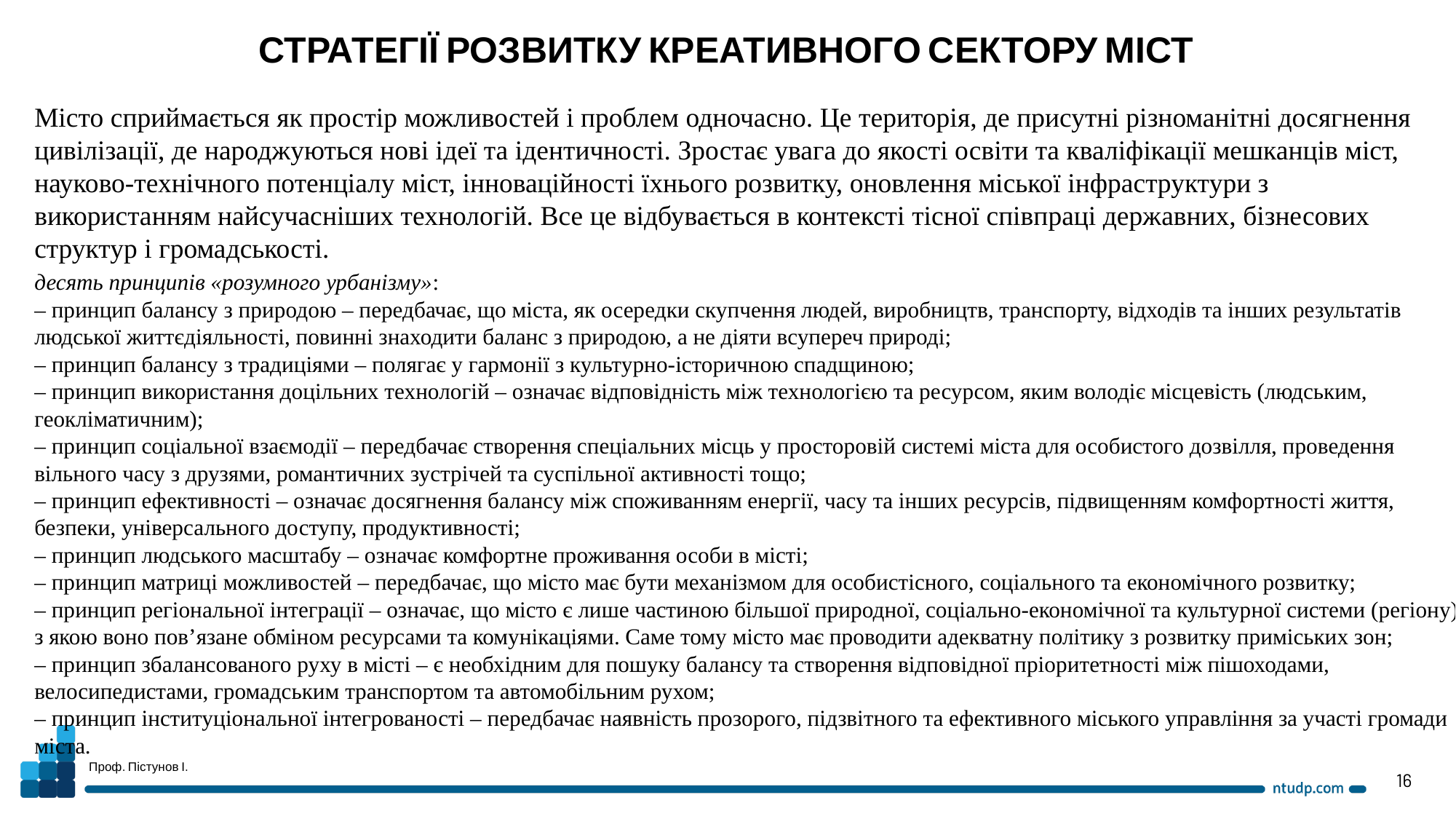

СТРАТЕГІЇ РОЗВИТКУ КРЕАТИВНОГО СЕКТОРУ МІСТ
Місто сприймається як простір можливостей і проблем одночасно. Це територія, де присутні різноманітні досягнення цивілізації, де народжуються нові ідеї та ідентичності. Зростає увага до якості освіти та кваліфікації мешканців міст, науково-технічного потенціалу міст, інноваційності їхнього розвитку, оновлення міської інфраструктури з використанням найсучасніших технологій. Все це відбувається в контексті тісної співпраці державних, бізнесових структур і громадськості.
десять принципів «розумного урбанізму»:
– принцип балансу з природою – передбачає, що міста, як осередки скупчення людей, виробництв, транспорту, відходів та інших результатів людської життєдіяльності, повинні знаходити баланс з природою, а не діяти всупереч природі;
– принцип балансу з традиціями – полягає у гармонії з культурно-історичною спадщиною;
– принцип використання доцільних технологій – означає відповідність між технологією та ресурсом, яким володіє місцевість (людським, геокліматичним);
– принцип соціальної взаємодії – передбачає створення спеціальних місць у просторовій системі міста для особистого дозвілля, проведення вільного часу з друзями, романтичних зустрічей та суспільної активності тощо;
– принцип ефективності – означає досягнення балансу між споживанням енергії, часу та інших ресурсів, підвищенням комфортності життя, безпеки, універсального доступу, продуктивності;
– принцип людського масштабу – означає комфортне проживання особи в місті;
– принцип матриці можливостей – передбачає, що місто має бути механізмом для особистісного, соціального та економічного розвитку;
– принцип регіональної інтеграції – означає, що місто є лише частиною більшої природної, соціально-економічної та культурної системи (регіону), з якою воно пов’язане обміном ресурсами та комунікаціями. Саме тому місто має проводити адекватну політику з розвитку приміських зон;
– принцип збалансованого руху в місті – є необхідним для пошуку балансу та створення відповідної пріоритетності між пішоходами, велосипедистами, громадським транспортом та автомобільним рухом;
– принцип інституціональної інтегрованості – передбачає наявність прозорого, підзвітного та ефективного міського управління за участі громади міста.
Проф. Пістунов І.